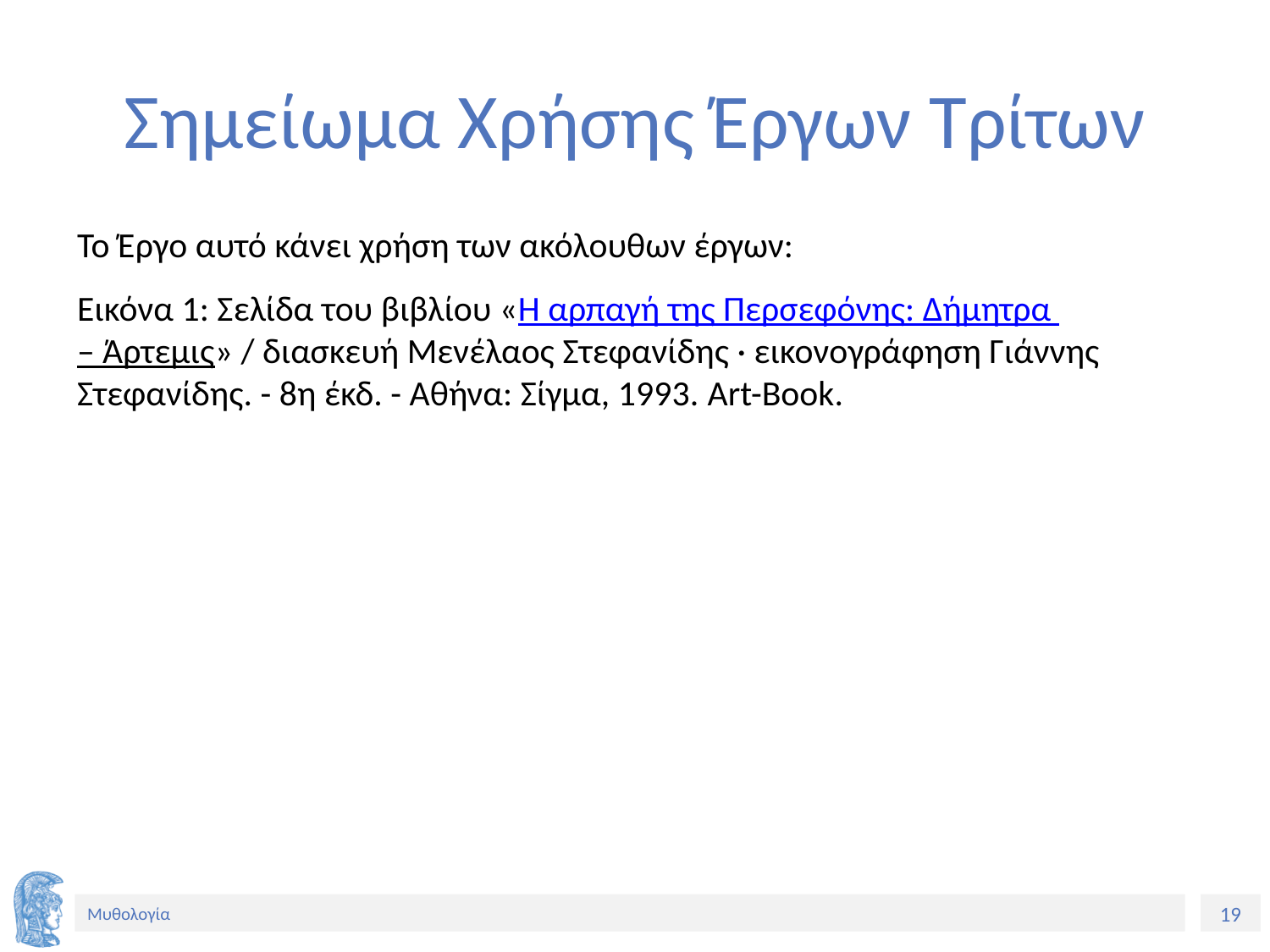

# Σημείωμα Χρήσης Έργων Τρίτων
Το Έργο αυτό κάνει χρήση των ακόλουθων έργων:
Εικόνα 1: Σελίδα του βιβλίου «Η αρπαγή της Περσεφόνης: Δήμητρα – Άρτεμις» / διασκευή Μενέλαος Στεφανίδης · εικονογράφηση Γιάννης Στεφανίδης. - 8η έκδ. - Αθήνα: Σίγμα, 1993. Art-Book.